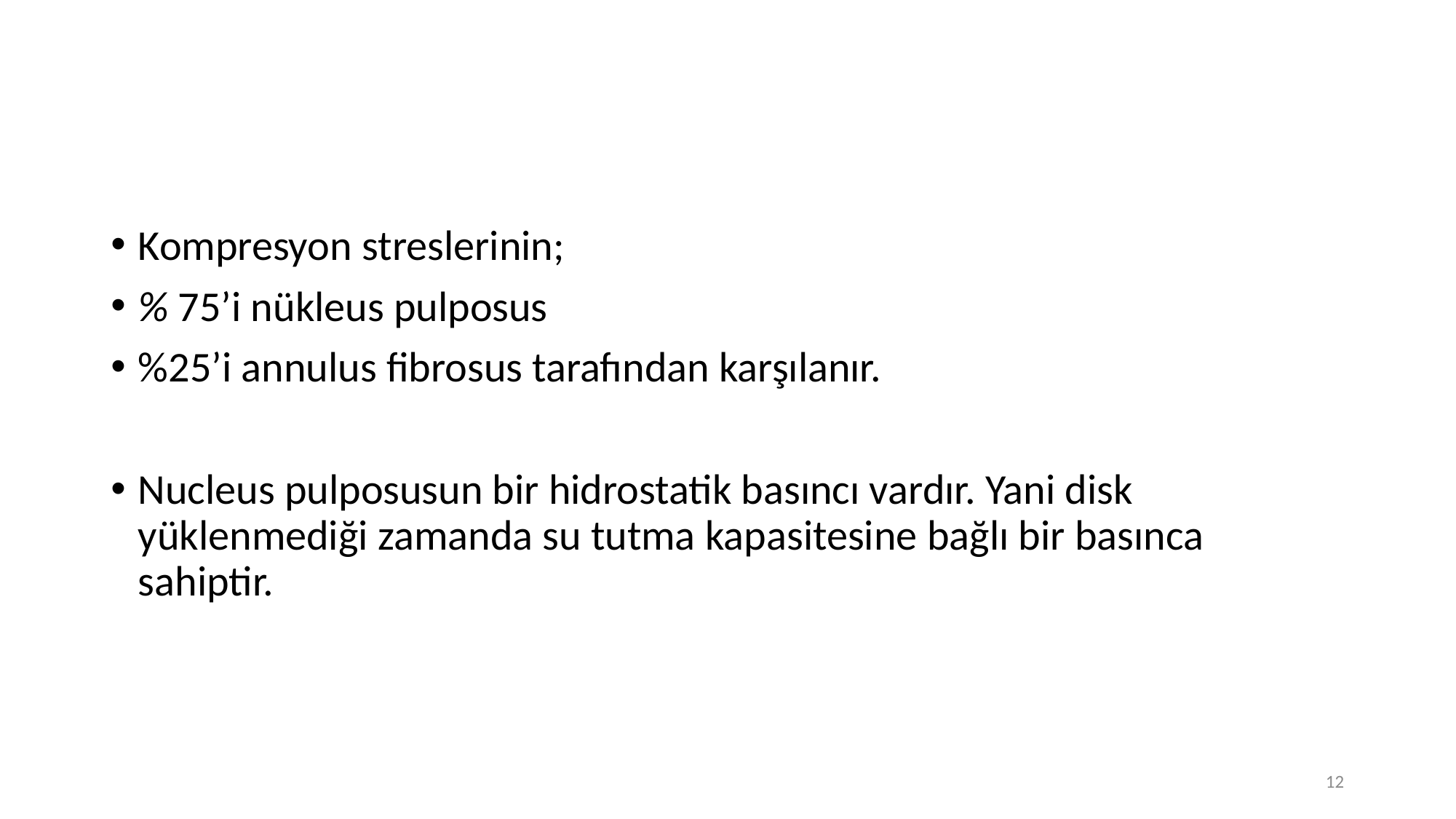

#
Kompresyon streslerinin;
% 75’i nükleus pulposus
%25’i annulus fibrosus tarafından karşılanır.

Nucleus pulposusun bir hidrostatik basıncı vardır. Yani disk yüklenmediği zamanda su tutma kapasitesine bağlı bir basınca sahiptir.
12